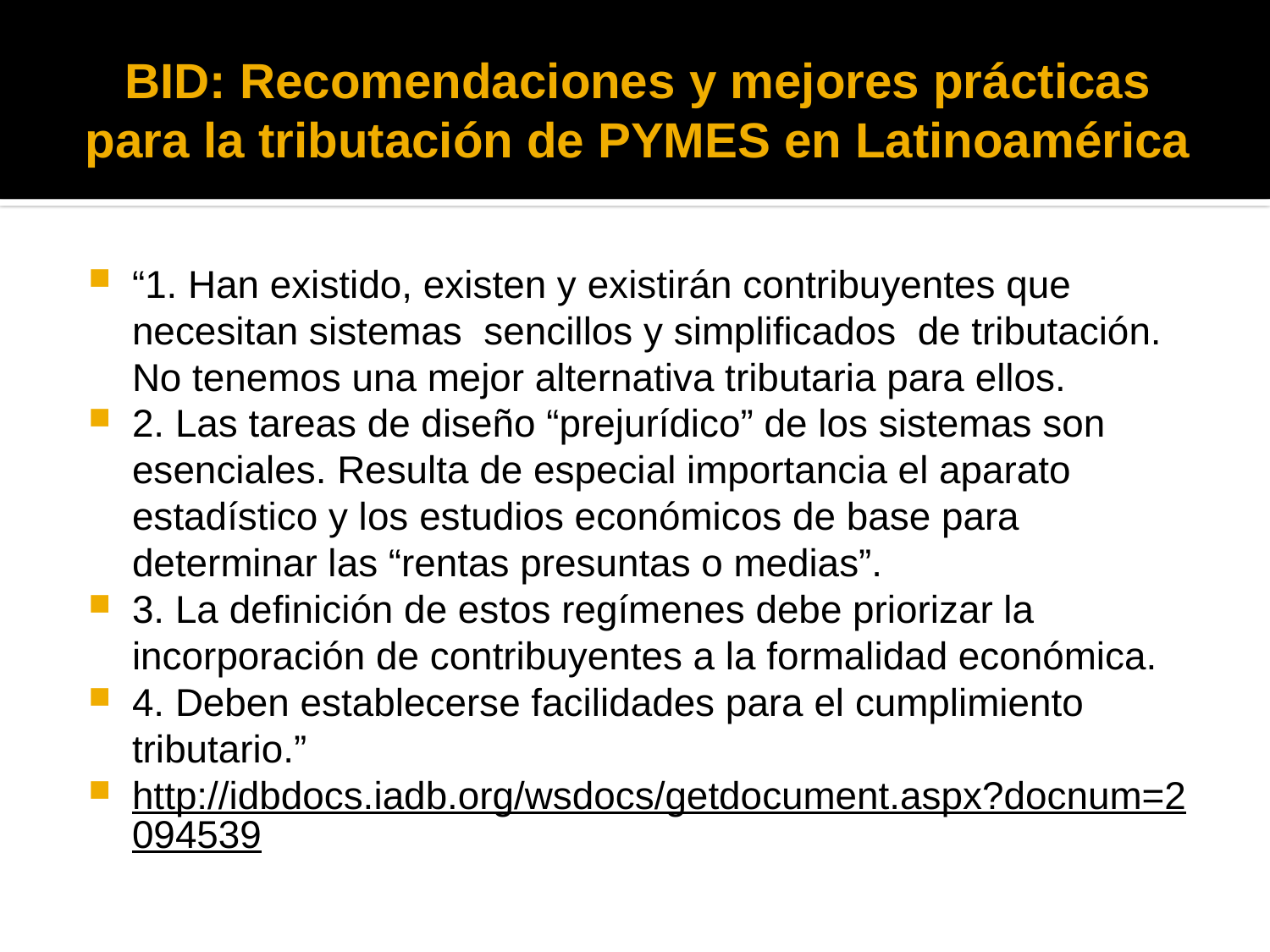

# BID: Recomendaciones y mejores prácticas para la tributación de PYMES en Latinoamérica
“1. Han existido, existen y existirán contribuyentes que necesitan sistemas  sencillos y simplificados  de tributación. No tenemos una mejor alternativa tributaria para ellos.
2. Las tareas de diseño “prejurídico” de los sistemas son esenciales. Resulta de especial importancia el aparato estadístico y los estudios económicos de base para determinar las “rentas presuntas o medias”.
3. La definición de estos regímenes debe priorizar la incorporación de contribuyentes a la formalidad económica.
4. Deben establecerse facilidades para el cumplimiento tributario.”
http://idbdocs.iadb.org/wsdocs/getdocument.aspx?docnum=2094539